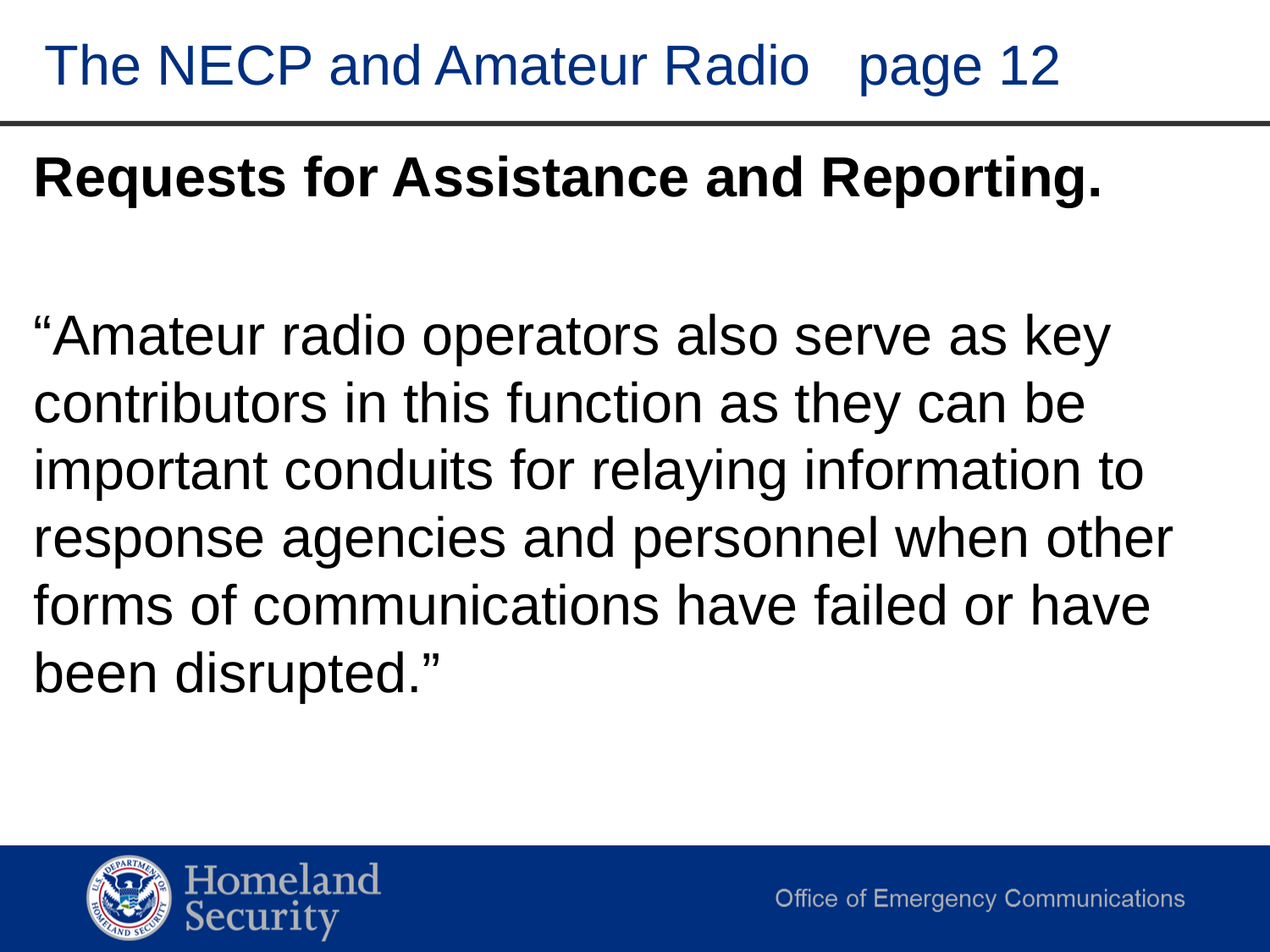

The NECP and Amateur Radio   page 12

Requests for Assistance and Reporting.

“Amateur radio operators also serve as key contributors in this function as they can be important conduits for relaying information to response agencies and personnel when other forms of communications have failed or have been disrupted.”